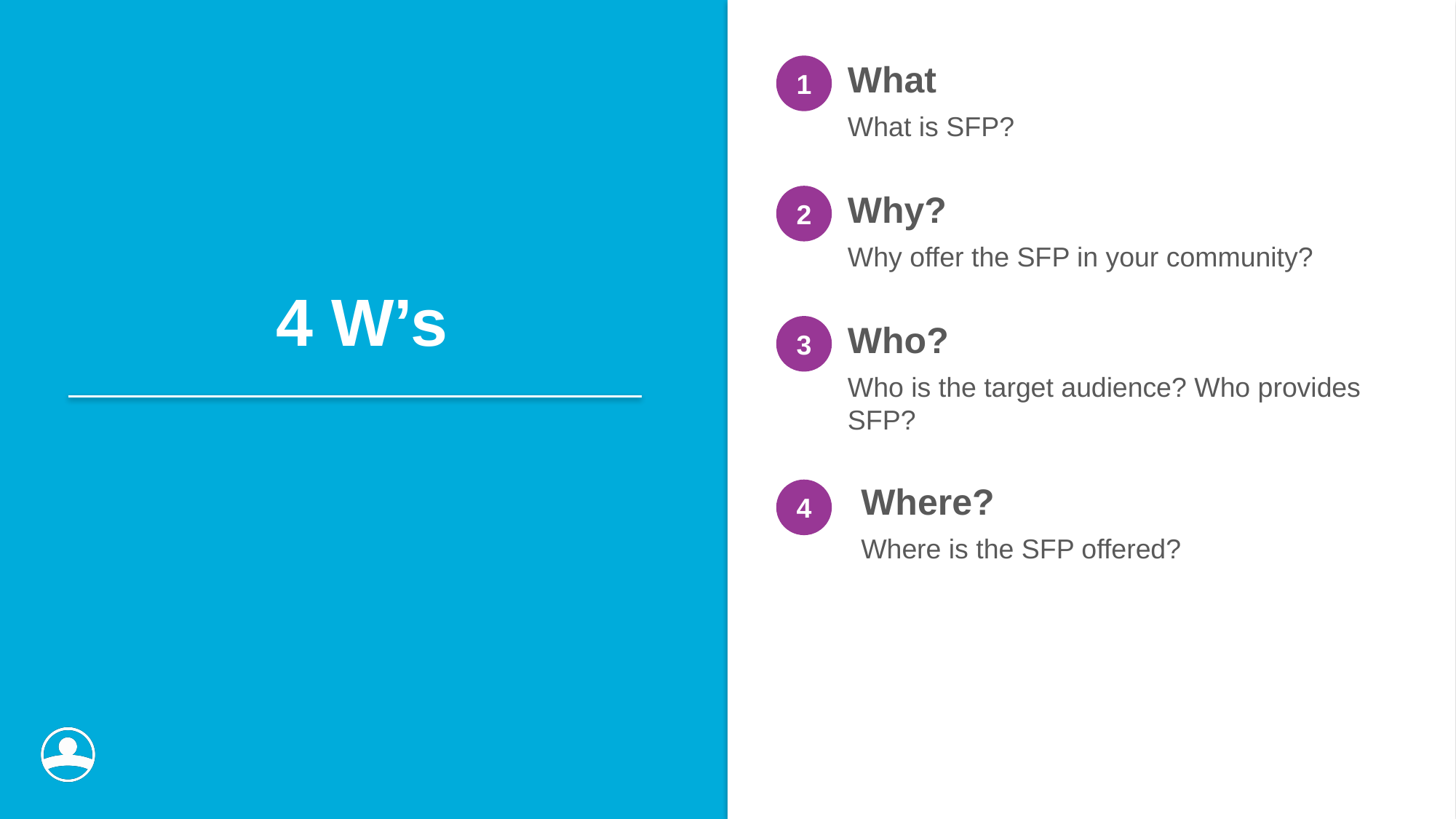

What
What is SFP?
1
# 4 W’s
Why?
Why offer the SFP in your community?
2
Who?
Who is the target audience? Who provides SFP?
3
Where?
Where is the SFP offered?
4